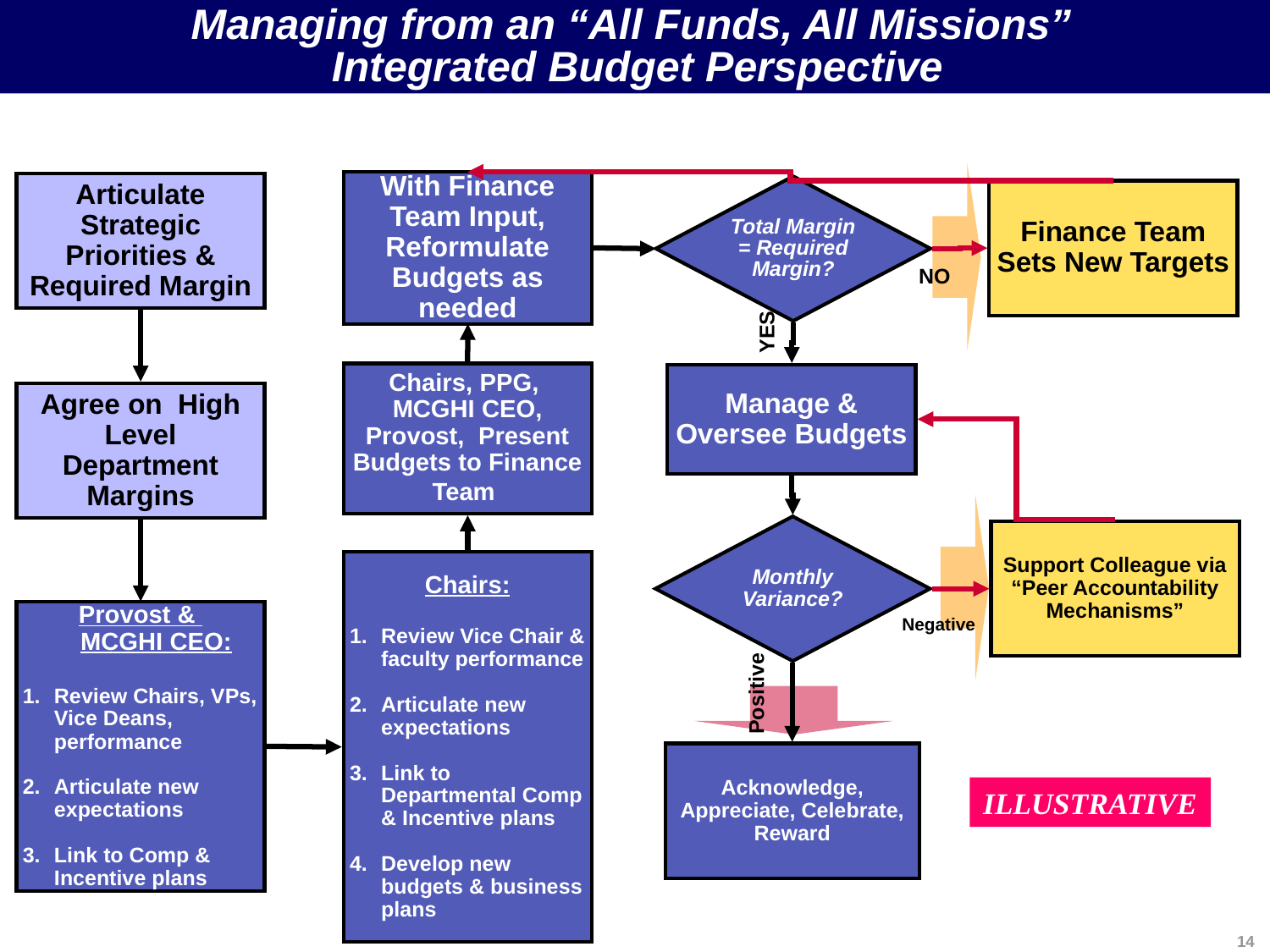

Managing from an “All Funds, All Missions”
Integrated Budget Perspective

With Finance Team Input, Reformulate Budgets as needed
Finance Team Sets New Targets
Articulate Strategic Priorities & Required Margin
Total Margin = Required Margin?
NO
YES
Chairs, PPG,  MCGHI CEO, Provost,  Present Budgets to Finance Team
Manage & Oversee Budgets
Agree on  High Level Department Margins
Support Colleague via “Peer Accountability Mechanisms”
Chairs:

Review Vice Chair & faculty performance
Articulate new expectations
Link to Departmental Comp & Incentive plans
Develop new budgets & business plans
Monthly Variance?
Negative
Positive
Provost &
MCGHI CEO:
Review Chairs, VPs, Vice Deans, performance
Articulate new expectations
Link to Comp & Incentive plans
Acknowledge, Appreciate, Celebrate, Reward
ILLUSTRATIVE